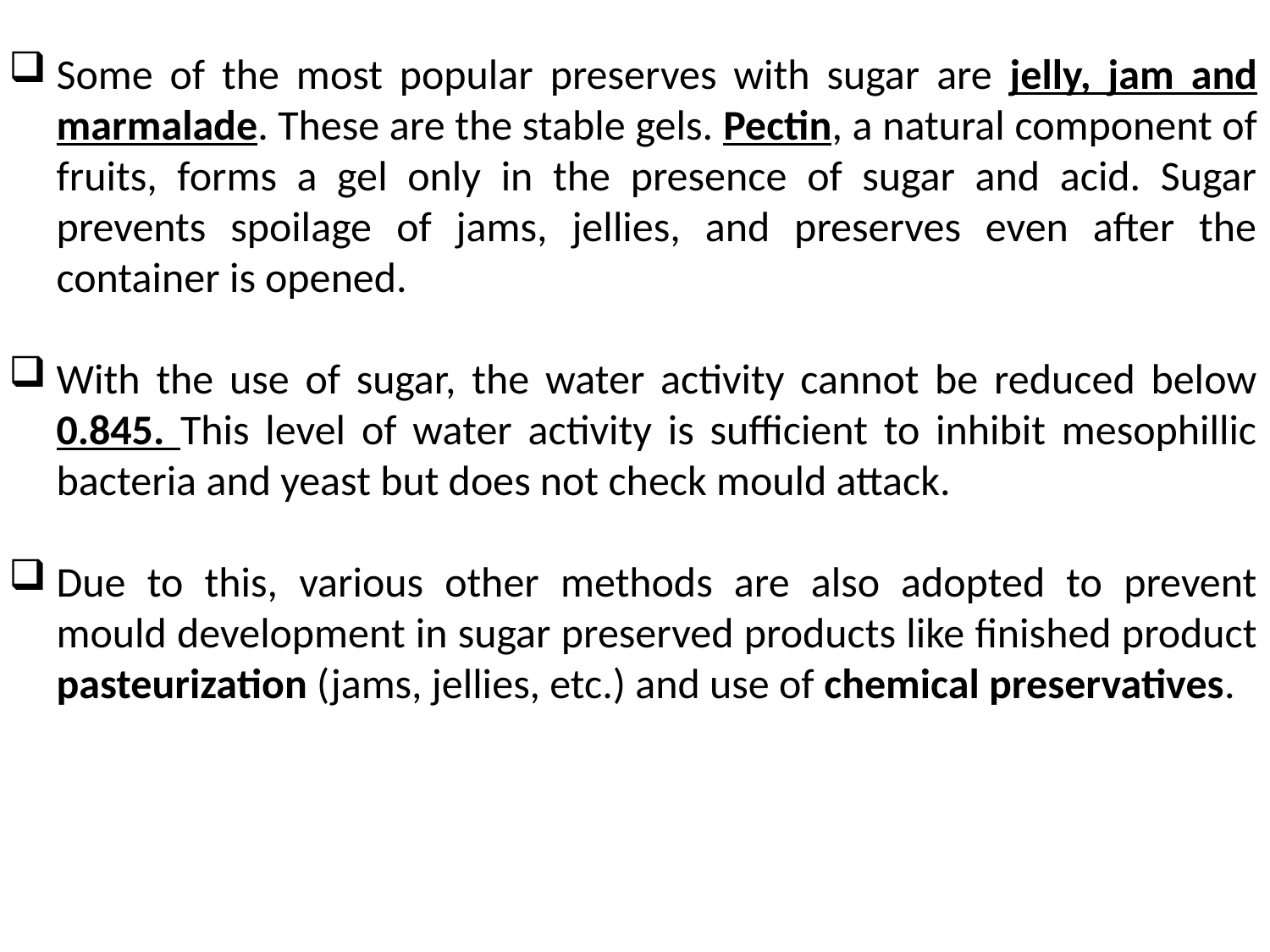

Some of the most popular preserves with sugar are jelly, jam and marmalade. These are the stable gels. Pectin, a natural component of fruits, forms a gel only in the presence of sugar and acid. Sugar prevents spoilage of jams, jellies, and preserves even after the container is opened.

With the use of sugar, the water activity cannot be reduced below 0.845. This level of water activity is sufficient to inhibit mesophillic bacteria and yeast but does not check mould attack.

Due to this, various other methods are also adopted to prevent mould development in sugar preserved products like finished product pasteurization (jams, jellies, etc.) and use of chemical preservatives.